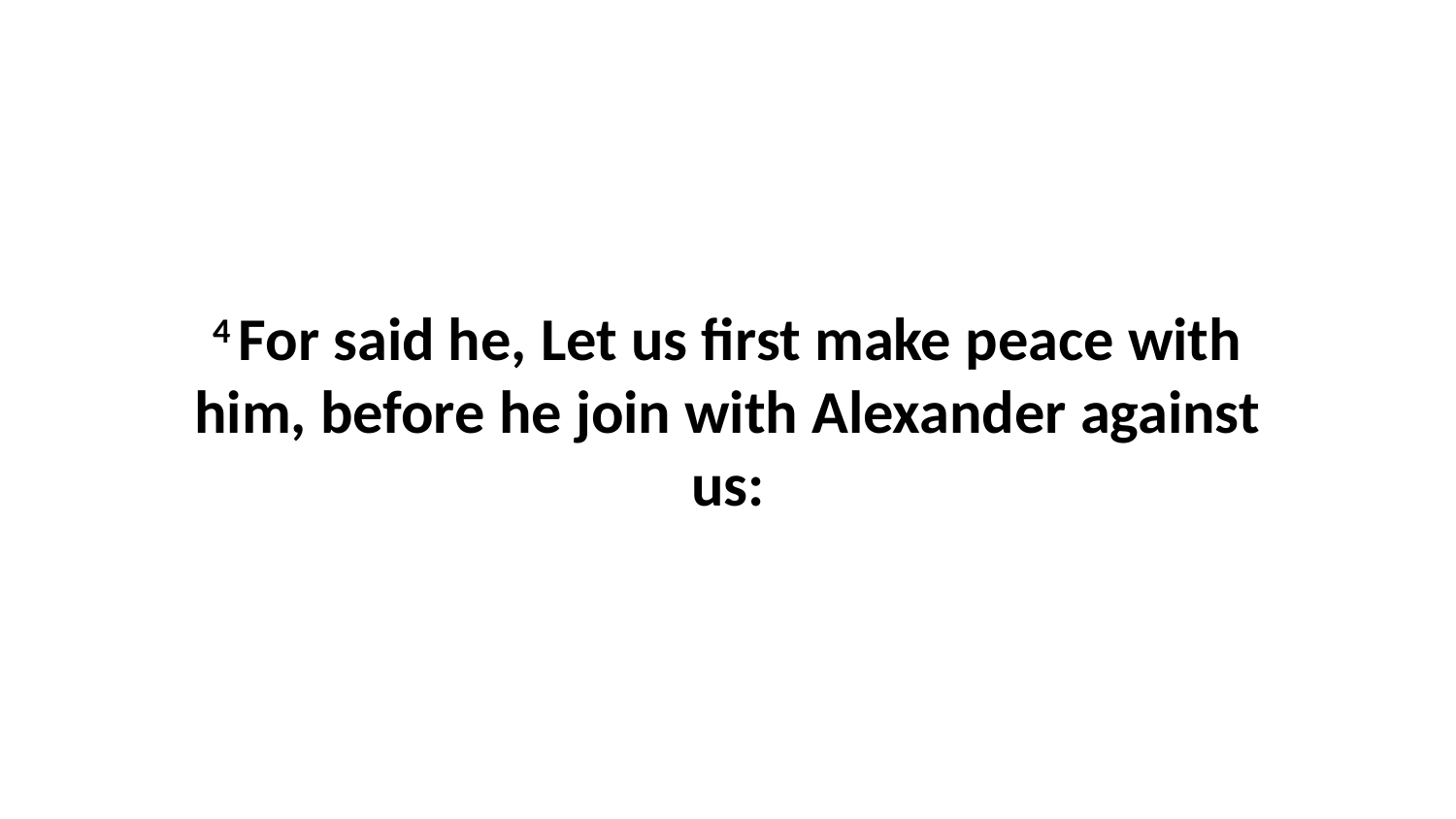

4 For said he, Let us first make peace with him, before he join with Alexander against us: